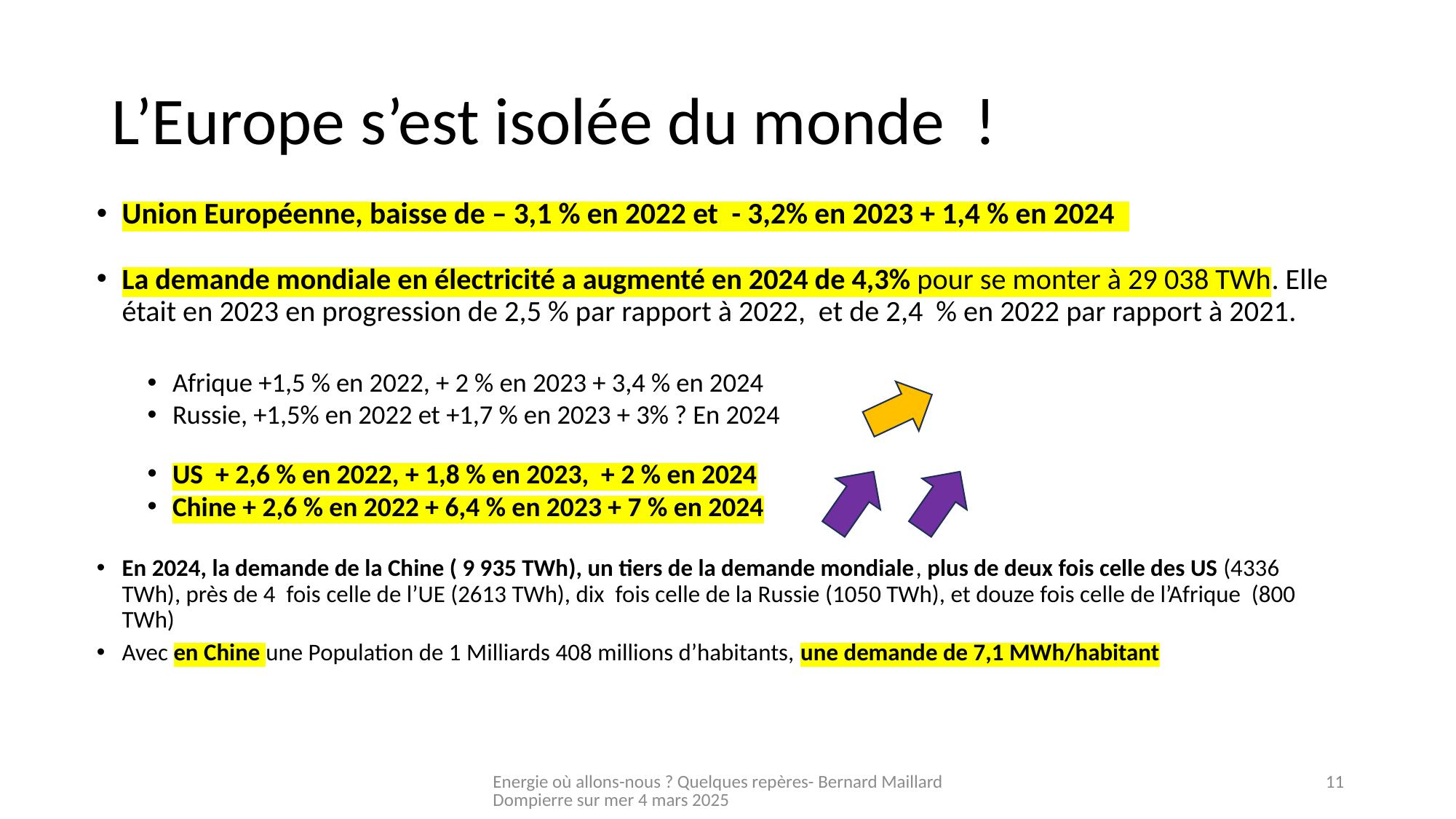

# L’Europe s’est isolée du monde  !
Union Européenne, baisse de – 3,1 % en 2022 et  - 3,2% en 2023 + 1,4 % en 2024

La demande mondiale en électricité a augmenté en 2024 de 4,3% pour se monter à 29 038 TWh. Elle était en 2023 en progression de 2,5 % par rapport à 2022,  et de 2,4  % en 2022 par rapport à 2021.

Afrique +1,5 % en 2022, + 2 % en 2023 + 3,4 % en 2024
Russie, +1,5% en 2022 et +1,7 % en 2023 + 3% ? En 2024

US  + 2,6 % en 2022, + 1,8 % en 2023,  + 2 % en 2024
Chine + 2,6 % en 2022 + 6,4 % en 2023 + 7 % en 2024

En 2024, la demande de la Chine ( 9 935 TWh), un tiers de la demande mondiale, plus de deux fois celle des US (4336 TWh), près de 4  fois celle de l’UE (2613 TWh), dix  fois celle de la Russie (1050 TWh), et douze fois celle de l’Afrique  (800 TWh)
Avec en Chine une Population de 1 Milliards 408 millions d’habitants, une demande de 7,1 MWh/habitant

Energie où allons-nous ? Quelques repères- Bernard Maillard  Dompierre sur mer 4 mars 2025
11